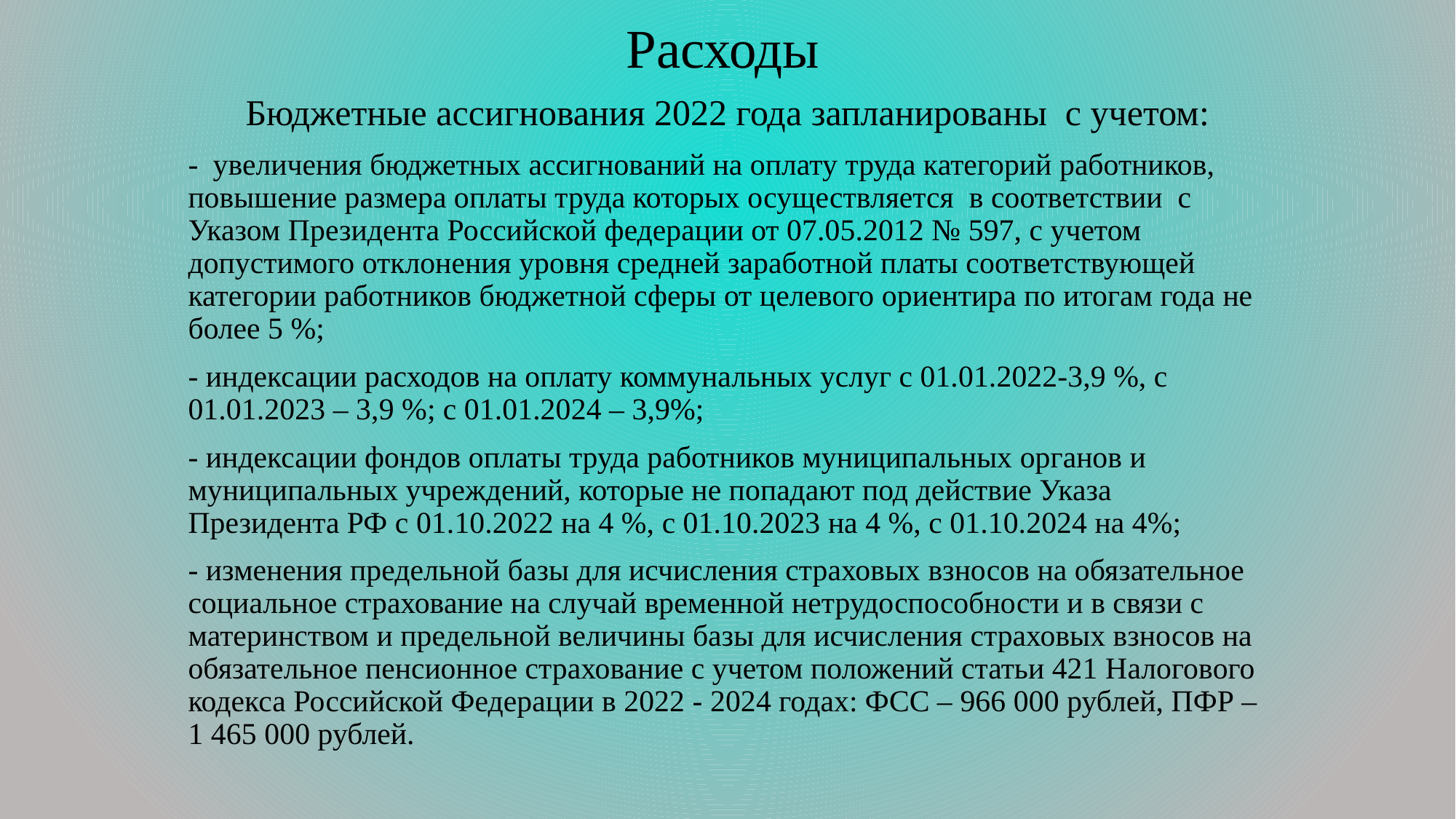

# Расходы
Бюджетные ассигнования 2022 года запланированы  с учетом:
-  увеличения бюджетных ассигнований на оплату труда категорий работников, повышение размера оплаты труда которых осуществляется  в соответствии  с Указом Президента Российской федерации от 07.05.2012 № 597, с учетом допустимого отклонения уровня средней заработной платы соответствующей категории работников бюджетной сферы от целевого ориентира по итогам года не более 5 %;
- индексации расходов на оплату коммунальных услуг с 01.01.2022-3,9 %, с 01.01.2023 – 3,9 %; с 01.01.2024 – 3,9%;
- индексации фондов оплаты труда работников муниципальных органов и муниципальных учреждений, которые не попадают под действие Указа Президента РФ с 01.10.2022 на 4 %, с 01.10.2023 на 4 %, с 01.10.2024 на 4%;
- изменения предельной базы для исчисления страховых взносов на обязательное социальное страхование на случай временной нетрудоспособности и в связи с материнством и предельной величины базы для исчисления страховых взносов на обязательное пенсионное страхование с учетом положений статьи 421 Налогового кодекса Российской Федерации в 2022 - 2024 годах: ФСС – 966 000 рублей, ПФР – 1 465 000 рублей.